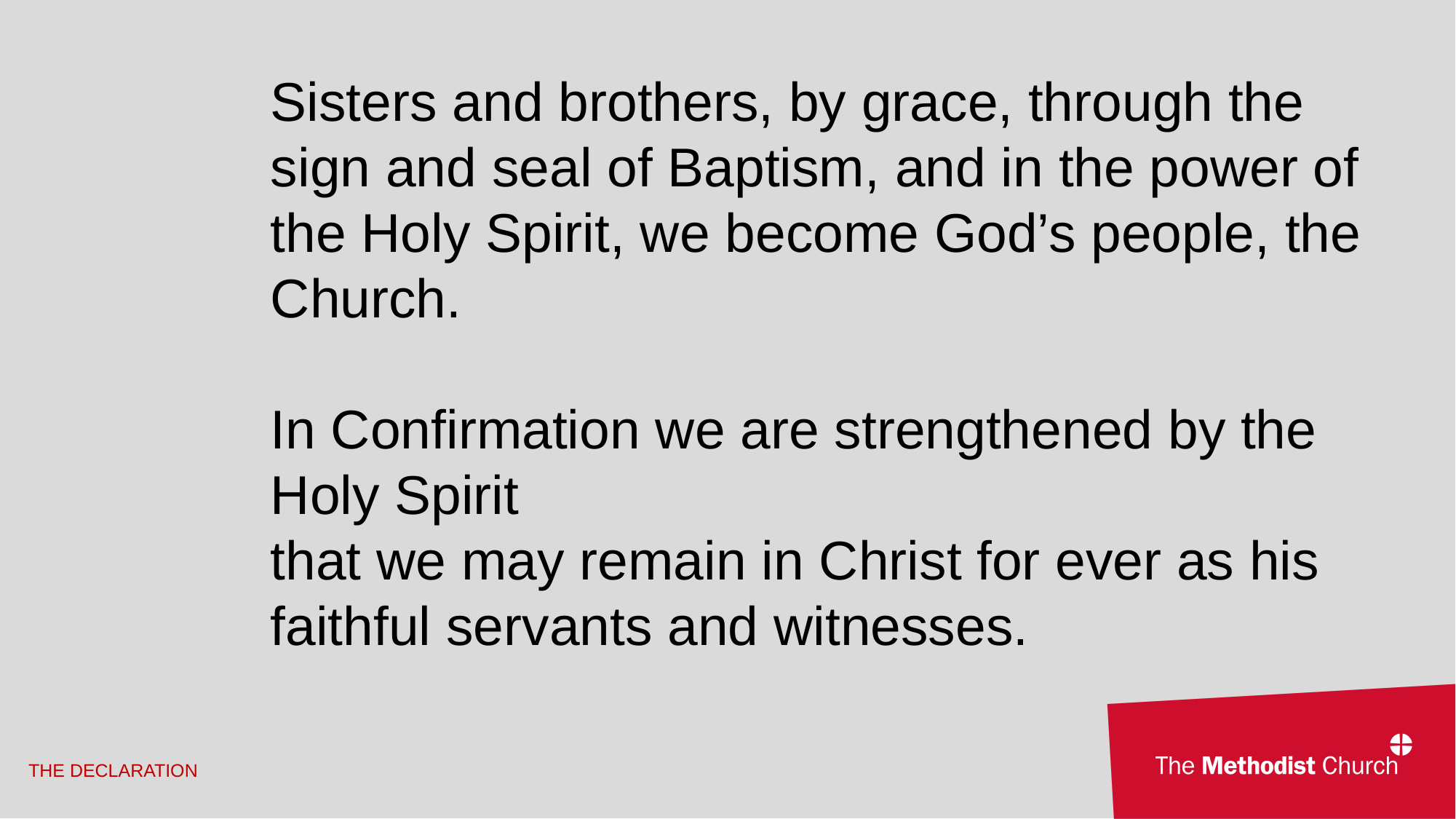

Sisters and brothers, by grace, through the sign and seal of Baptism, and in the power of the Holy Spirit, we become God’s people, the Church.
In Confirmation we are strengthened by the 	Holy Spirit
that we may remain in Christ for ever as his faithful servants and witnesses.